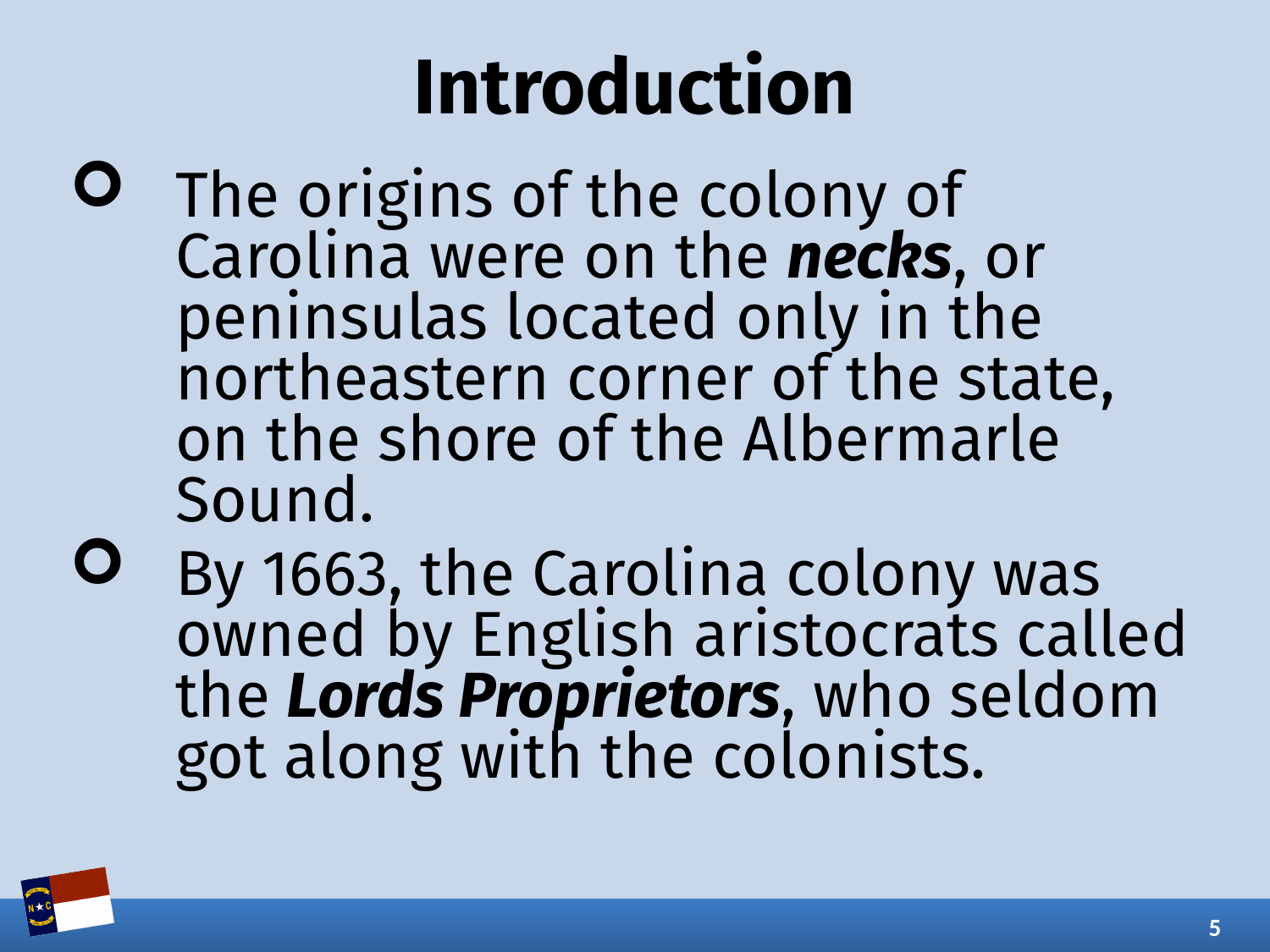

# Introduction
The origins of the colony of Carolina were on the necks, or peninsulas located only in the northeastern corner of the state, on the shore of the Albermarle Sound.
By 1663, the Carolina colony was owned by English aristocrats called the Lords Proprietors, who seldom got along with the colonists.
5